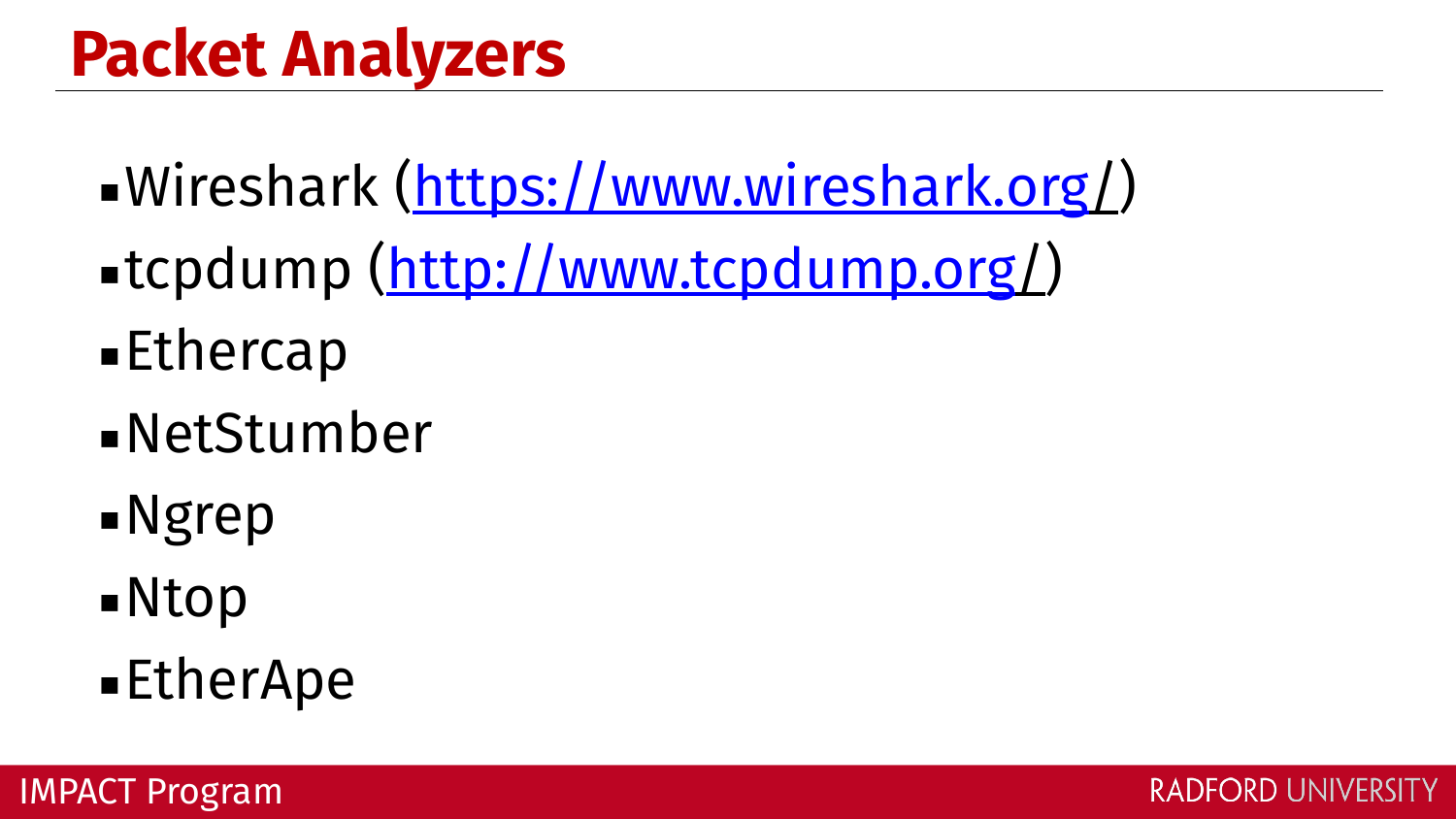

# Packet Analyzers
Wireshark (https://www.wireshark.org/)
tcpdump (http://www.tcpdump.org/)
Ethercap
NetStumber
Ngrep
Ntop
EtherApe